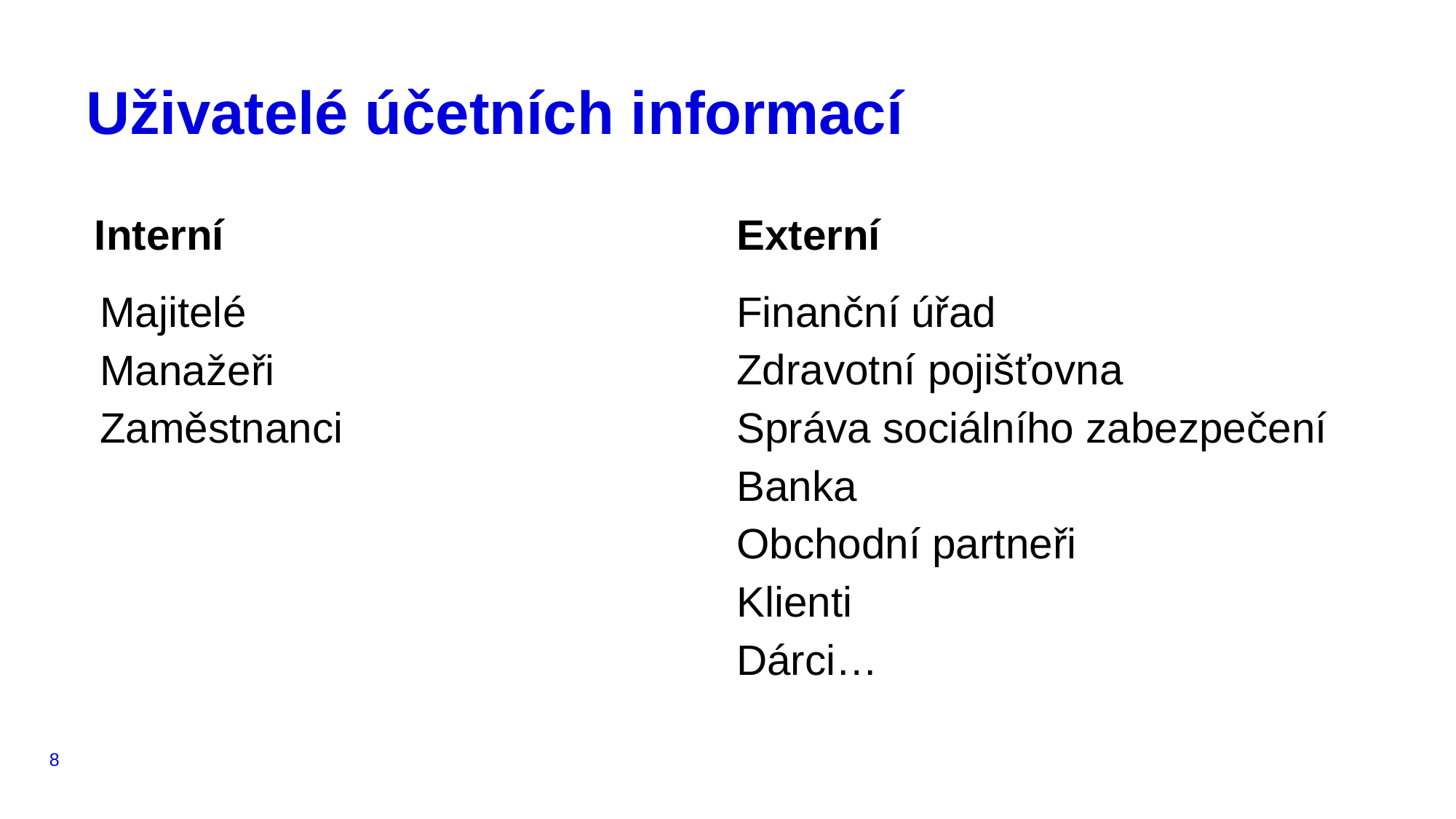

# Uživatelé účetních informací
        Interní
Externí
Majitelé
Manažeři
Zaměstnanci

Finanční úřad
Zdravotní pojišťovna
Správa sociálního zabezpečení
Banka
Obchodní partneři
Klienti
Dárci…

8